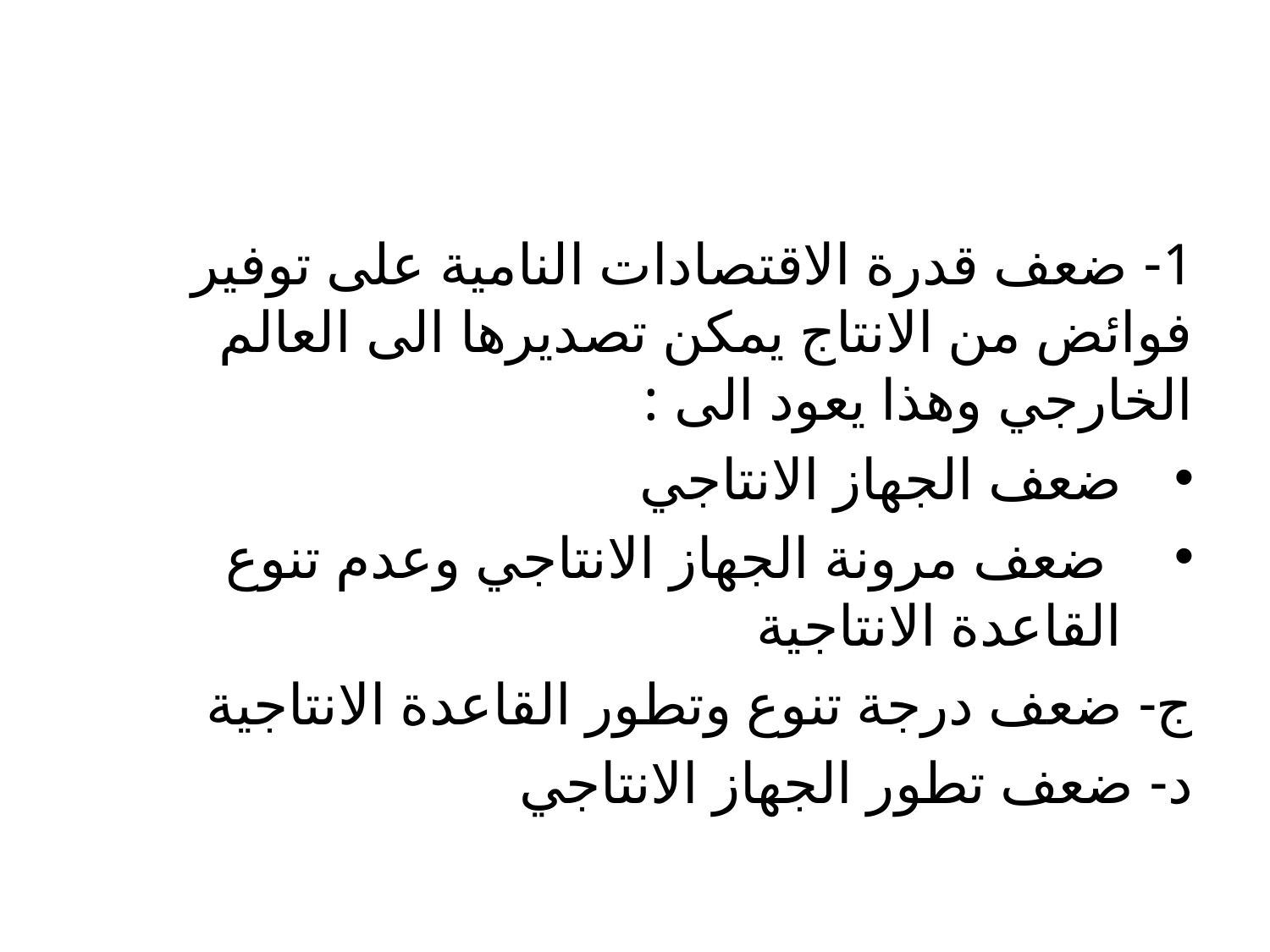

#
1- ضعف قدرة الاقتصادات النامية على توفير فوائض من الانتاج يمكن تصديرها الى العالم الخارجي وهذا يعود الى :
ضعف الجهاز الانتاجي
 ضعف مرونة الجهاز الانتاجي وعدم تنوع القاعدة الانتاجية
ج- ضعف درجة تنوع وتطور القاعدة الانتاجية
د- ضعف تطور الجهاز الانتاجي